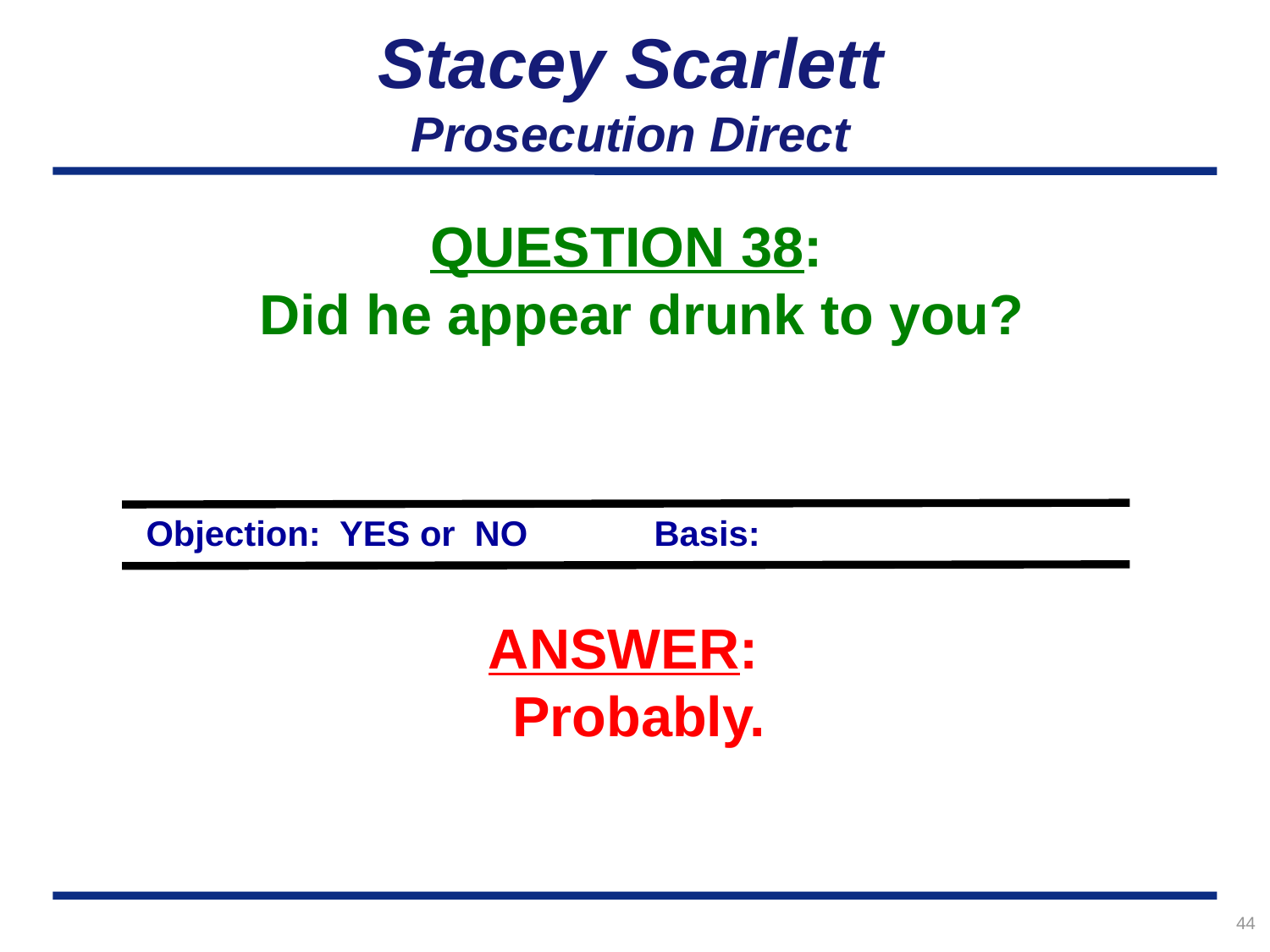

# Stacey Scarlett Prosecution Direct
QUESTION 38:
Did he appear drunk to you?
Objection:  YES or  NO	Basis:
ANSWER:
Probably.
44